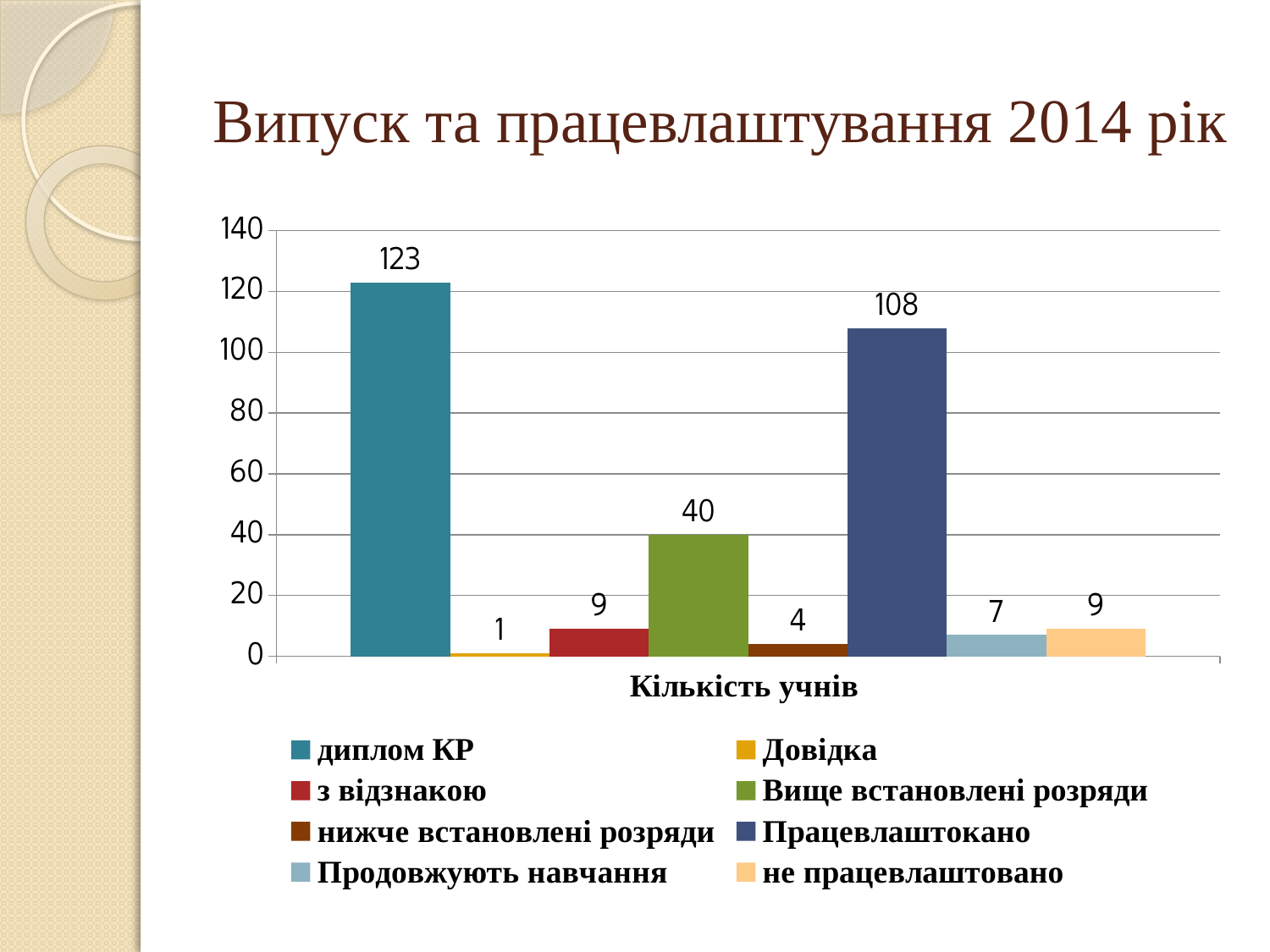

# Випуск та працевлаштування 2014 рік

### Chart

| Category | диплом КР | Довідка | з відзнакою | Вище встановлені розряди | нижче встановлені розряди | Працевлаштокано | Продовжують навчання | не працевлаштовано |
|---|---|---|---|---|---|---|---|---|
| Кількість учнів  | 123.0 | 1.0 | 9.0 | 40.0 | 4.0 | 108.0 | 7.0 | 9.0 |